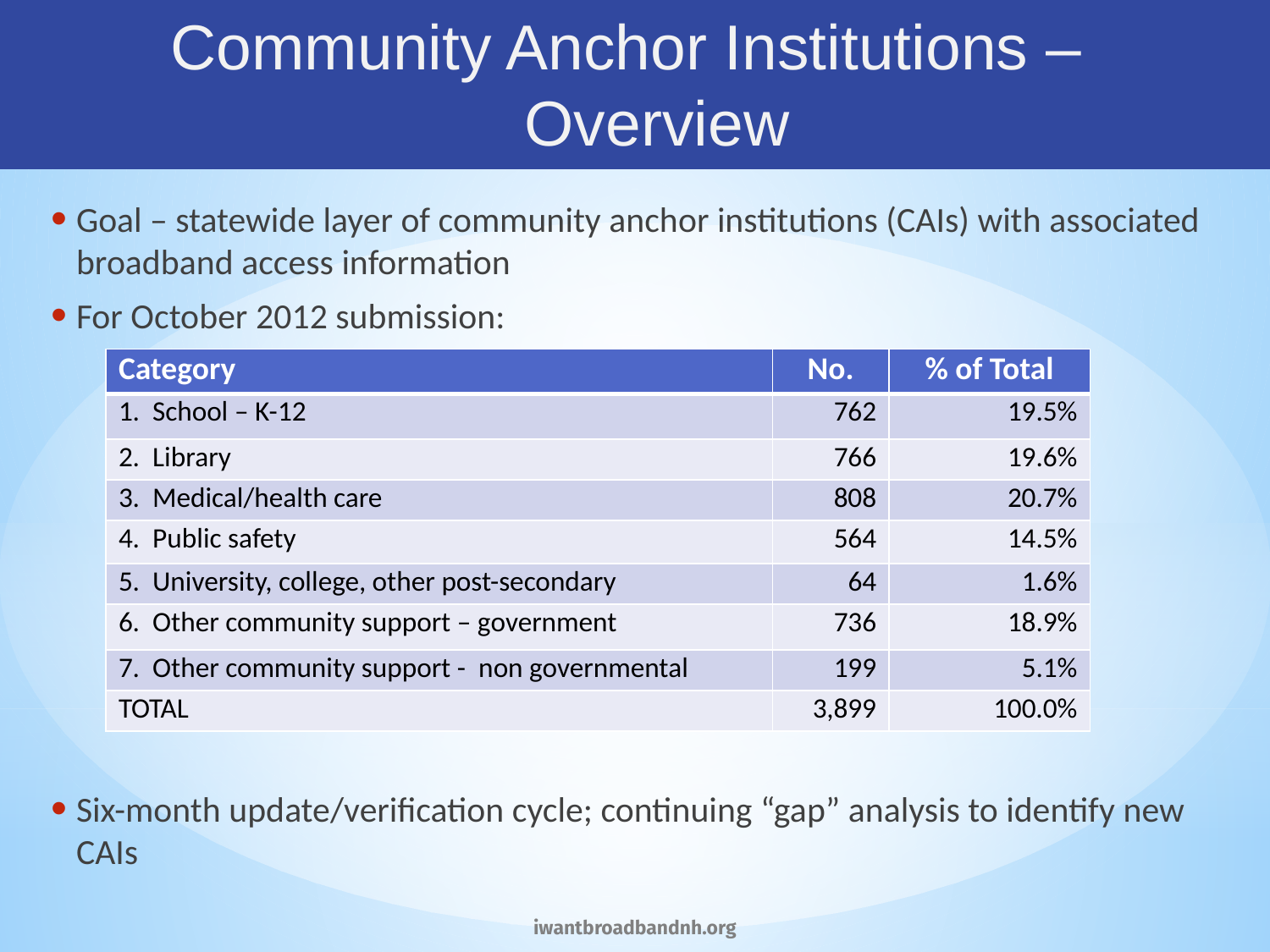

Community Anchor Institutions –
Overview
Goal – statewide layer of community anchor institutions (CAIs) with associated broadband access information
For October 2012 submission:

Six-month update/verification cycle; continuing “gap” analysis to identify new CAIs
| Category | No. | % of Total |
| --- | --- | --- |
| 1. School – K-12 | 762 | 19.5% |
| 2. Library | 766 | 19.6% |
| 3. Medical/health care | 808 | 20.7% |
| 4. Public safety | 564 | 14.5% |
| 5. University, college, other post-secondary | 64 | 1.6% |
| 6. Other community support – government | 736 | 18.9% |
| 7. Other community support - non governmental | 199 | 5.1% |
| TOTAL | 3,899 | 100.0% |
iwantbroadbandnh.org